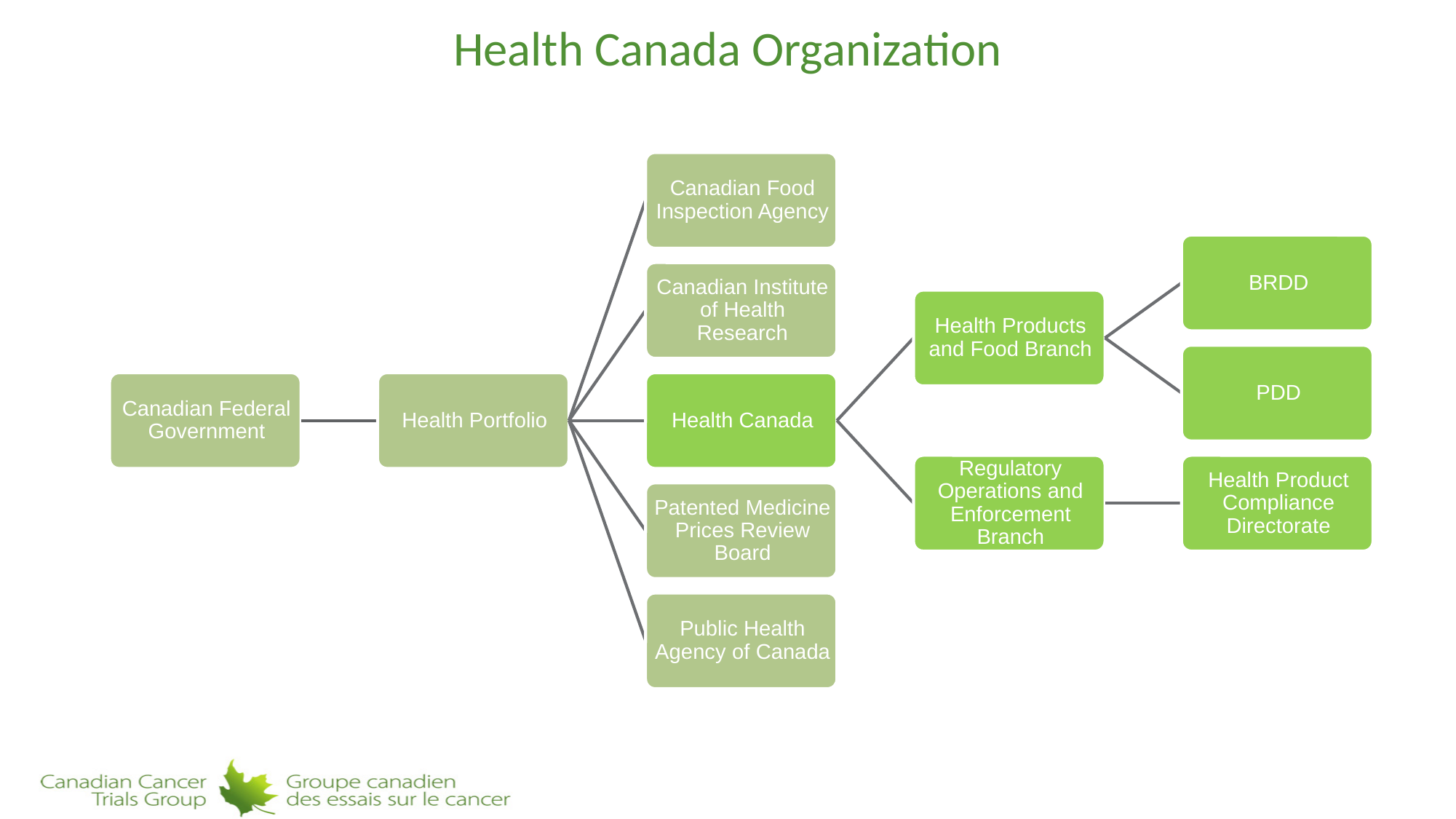

# Health Canada Organization
Canadian Federal Government

Health Portfolio

Canadian Food Inspection Agency

Canadian Institute of Health Research

Health Canada

Health Products and Food Branch

BRDD

PDD

Regulatory Operations and Enforcement Branch

Health Product Compliance Directorate

Patented Medicine Prices Review Board

Public Health Agency of Canada
37